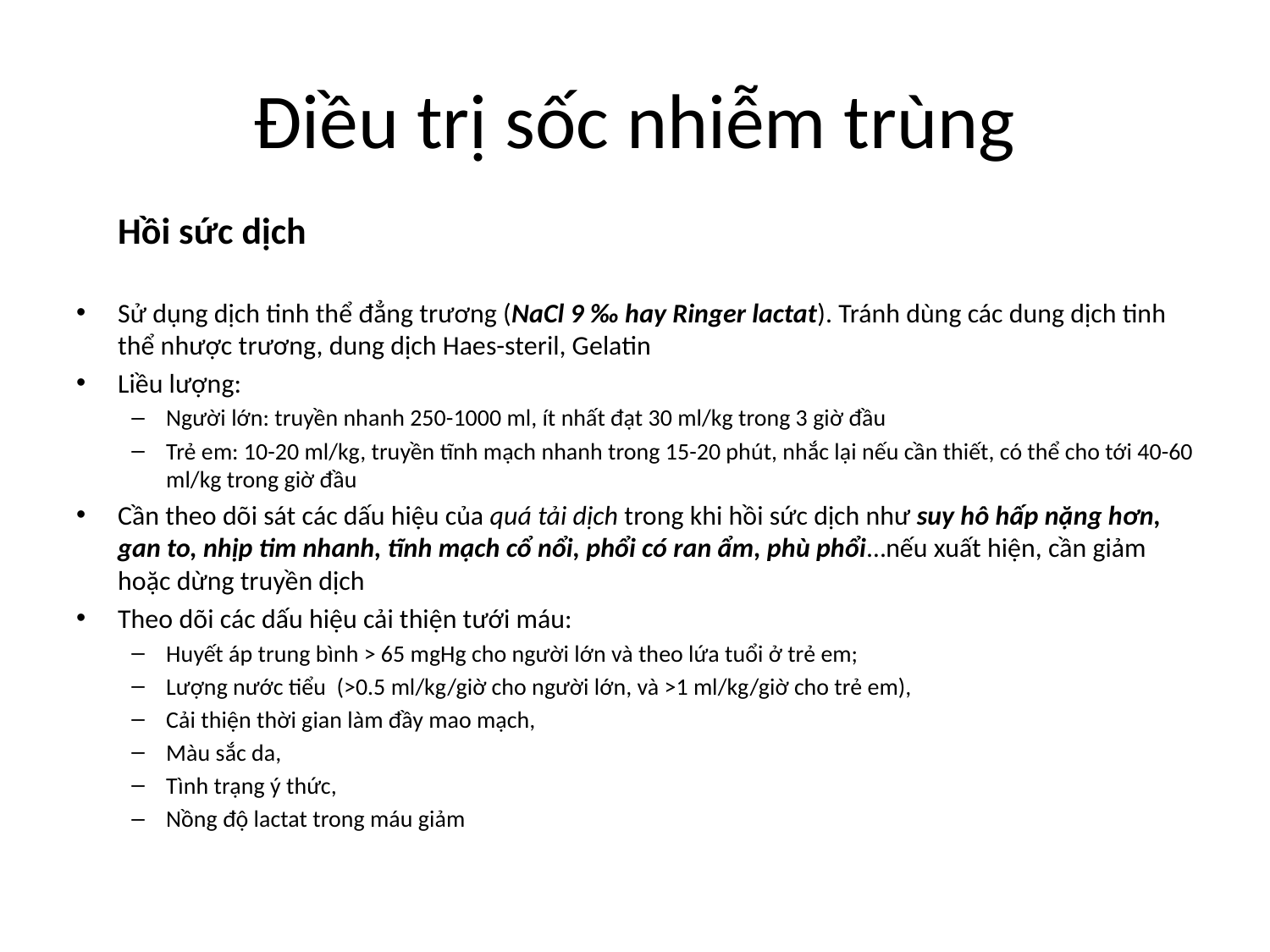

# Điều trị sốc nhiễm trùng
					Hồi sức dịch

Sử dụng dịch tinh thể đẳng trương (NaCl 9 ‰ hay Ringer lactat). Tránh dùng các dung dịch tinh thể nhược trương, dung dịch Haes-steril, Gelatin
Liều lượng:
Người lớn: truyền nhanh 250-1000 ml, ít nhất đạt 30 ml/kg trong 3 giờ đầu
Trẻ em: 10-20 ml/kg, truyền tĩnh mạch nhanh trong 15-20 phút, nhắc lại nếu cần thiết, có thể cho tới 40-60 ml/kg trong giờ đầu
Cần theo dõi sát các dấu hiệu của quá tải dịch trong khi hồi sức dịch như suy hô hấp nặng hơn, gan to, nhịp tim nhanh, tĩnh mạch cổ nổi, phổi có ran ẩm, phù phổi…nếu xuất hiện, cần giảm hoặc dừng truyền dịch
Theo dõi các dấu hiệu cải thiện tưới máu:
Huyết áp trung bình > 65 mgHg cho người lớn và theo lứa tuổi ở trẻ em;
Lượng nước tiểu  (>0.5 ml/kg/giờ cho người lớn, và >1 ml/kg/giờ cho trẻ em),
Cải thiện thời gian làm đầy mao mạch,
Màu sắc da,
Tình trạng ý thức,
Nồng độ lactat trong máu giảm